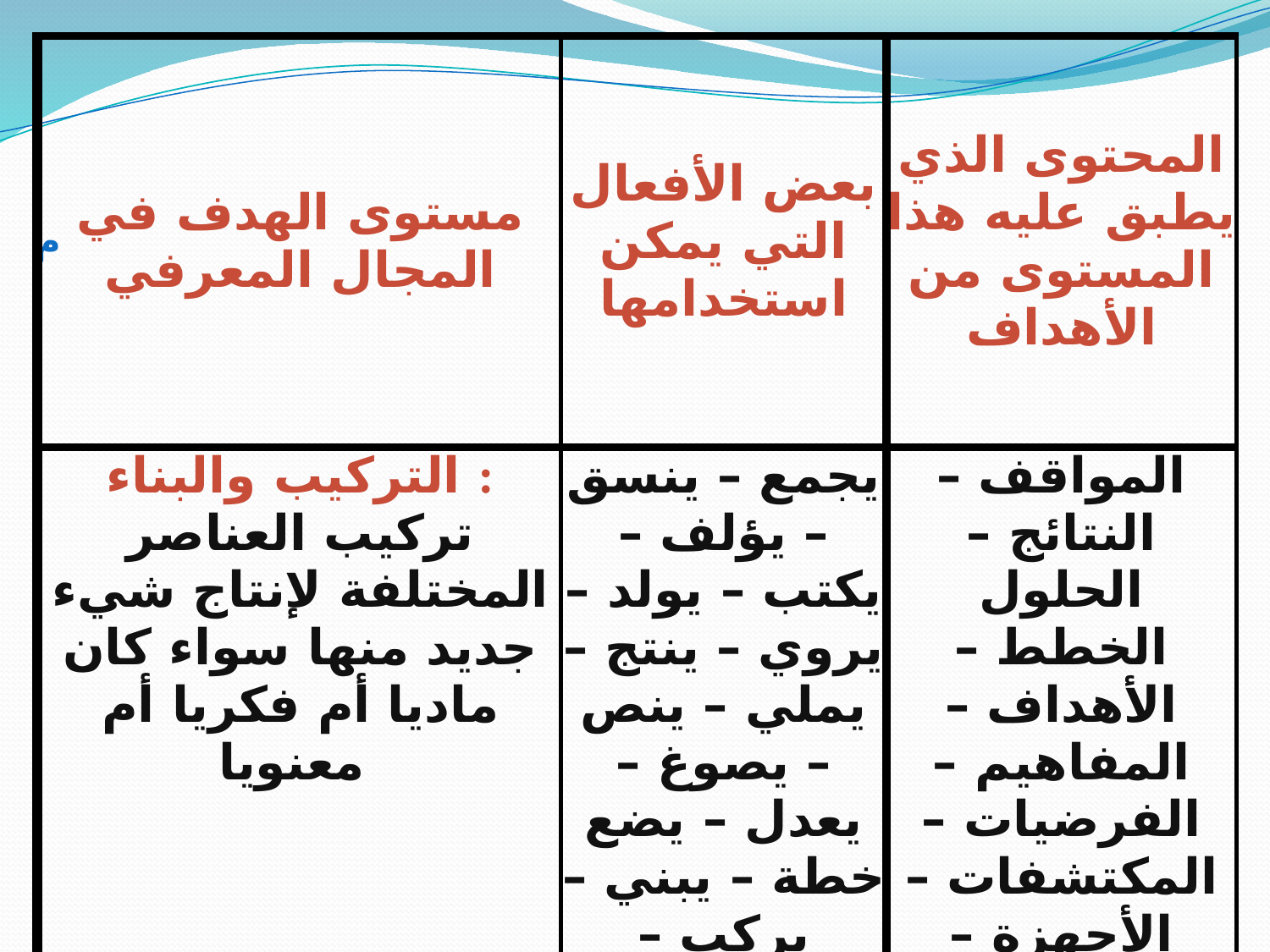

| م | مستوى الهدف في المجال المعرفي | بعض الأفعال التي يمكن استخدامها | المحتوى الذي يطبق عليه هذا المستوى من الأهداف |
| --- | --- | --- | --- |
| 5 | التركيب والبناء : تركيب العناصر المختلفة لإنتاج شيء جديد منها سواء كان ماديا أم فكريا أم معنويا | يجمع – ينسق – يؤلف – يكتب – يولد – يروي – ينتج – يملي – ينص – يصوغ – يعدل – يضع خطة – يبني – يركب – يصمم – يجمع – يقترح – يشتق – تعميما | المواقف – النتائج – الحلول الخطط – الأهداف – المفاهيم – الفرضيات – المكتشفات – الأجهزة – الآراء – القصائد |